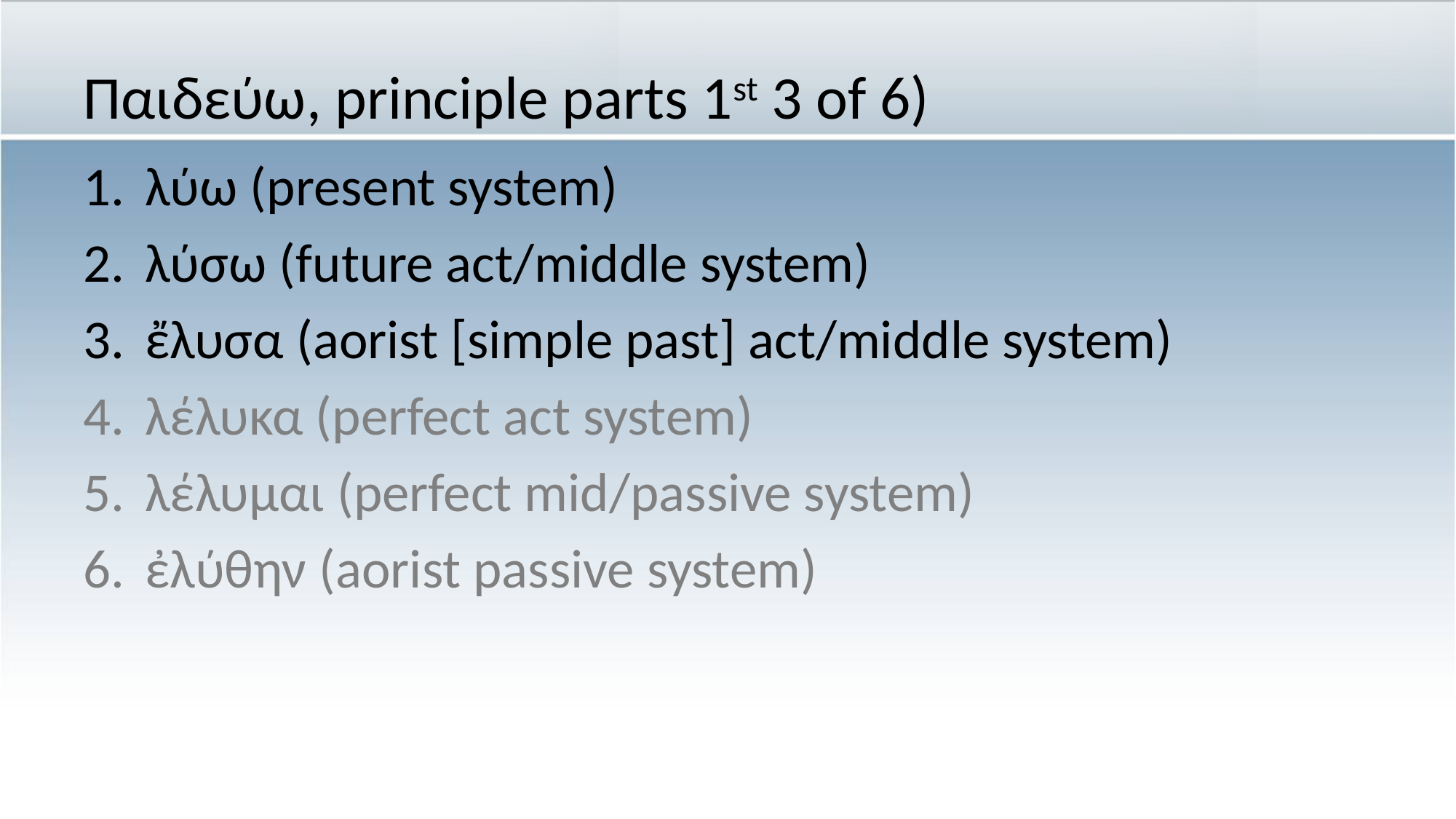

# Παιδεύω, principle parts 1st 3 of 6)
λύω (present system)
λύσω (future act/middle system)
ἔλυσα (aorist [simple past] act/middle system)
λέλυκα (perfect act system)
λέλυμαι (perfect mid/passive system)
ἐλύθην (aorist passive system)